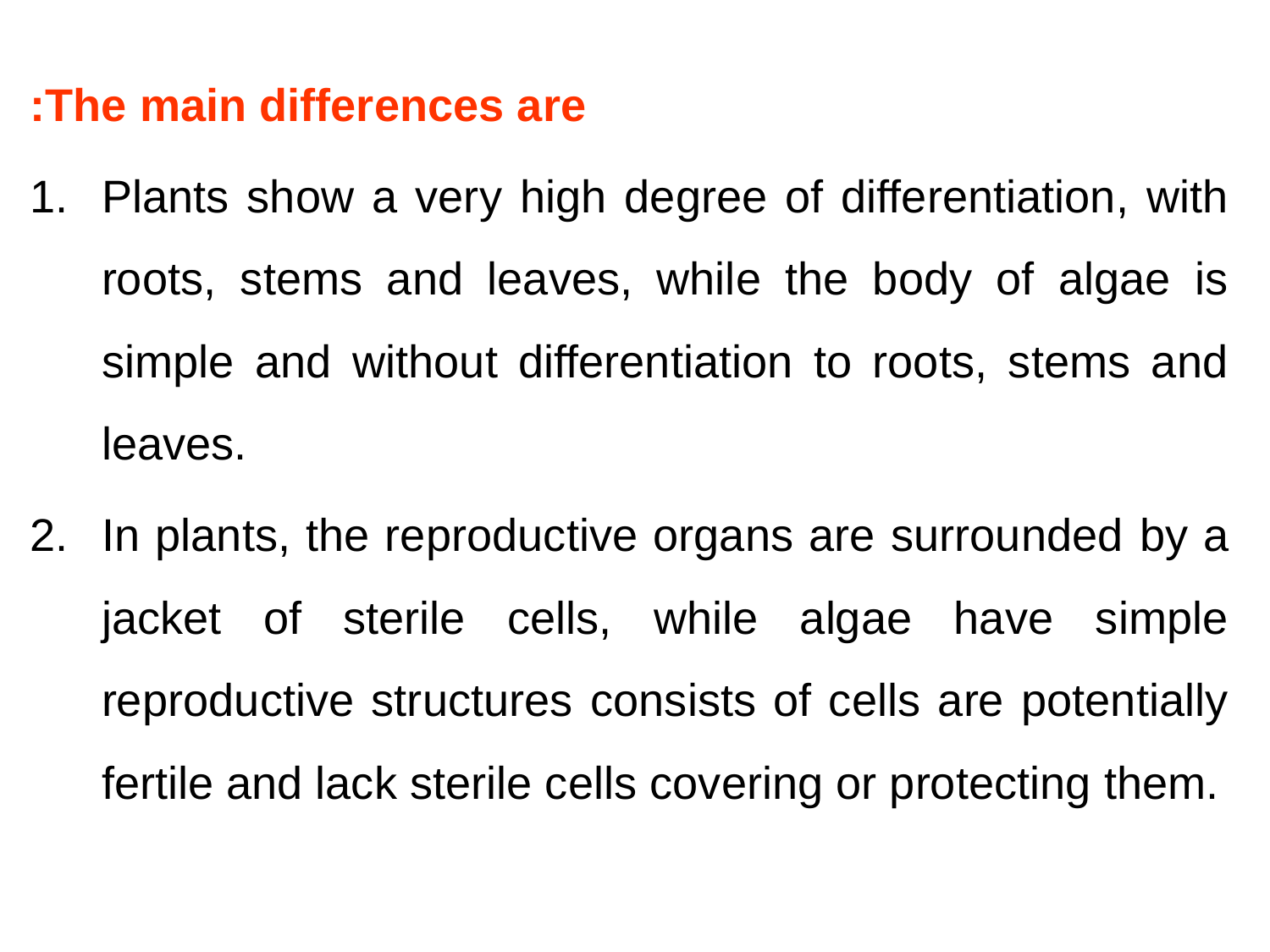

The main differences are:
Plants show a very high degree of differentiation, with roots, stems and leaves, while the body of algae is simple and without differentiation to roots, stems and leaves.
In plants, the reproductive organs are surrounded by a jacket of sterile cells, while algae have simple reproductive structures consists of cells are potentially fertile and lack sterile cells covering or protecting them.